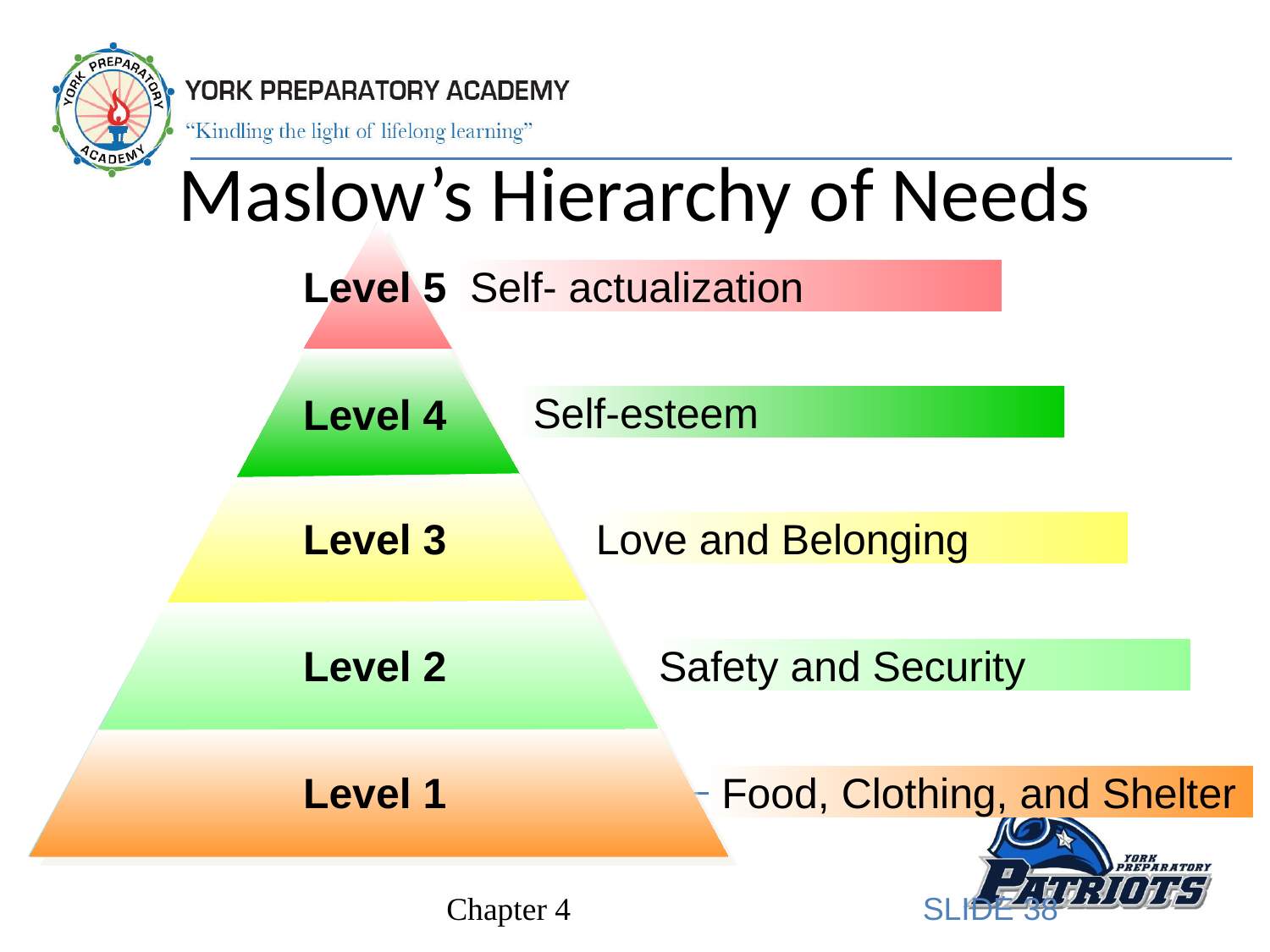

# Maslow’s Hierarchy of Needs

Level 5
Self- actualization

Level 4
Self-esteem

Level 3
Love and Belonging

Level 2
Safety and Security

Level 1
Food, Clothing, and Shelter
SLIDE 38
Chapter 4